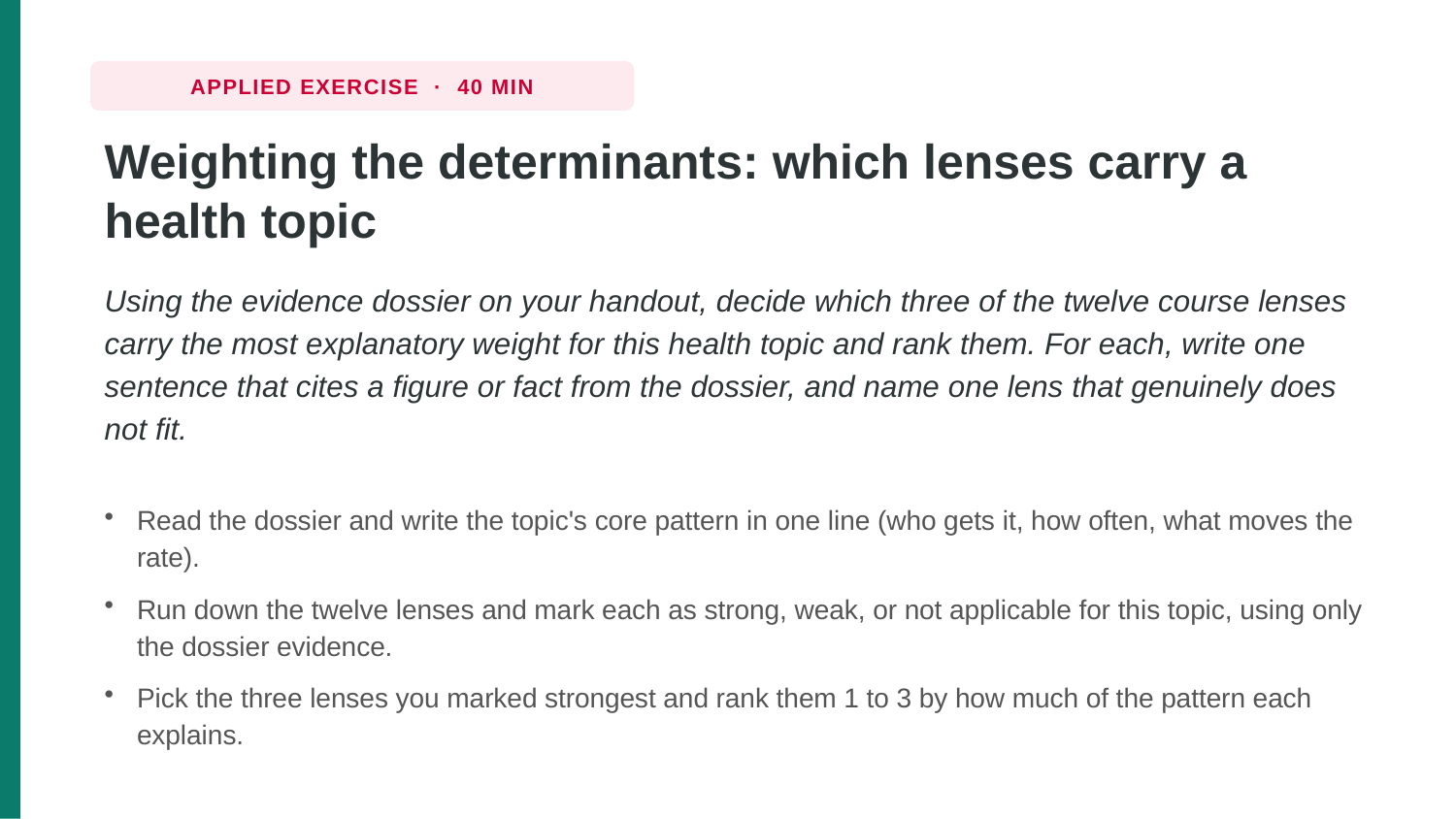

APPLIED EXERCISE  ·  40 MIN
Weighting the determinants: which lenses carry a health topic
Using the evidence dossier on your handout, decide which three of the twelve course lenses carry the most explanatory weight for this health topic and rank them. For each, write one sentence that cites a figure or fact from the dossier, and name one lens that genuinely does not fit.
Read the dossier and write the topic's core pattern in one line (who gets it, how often, what moves the rate).
Run down the twelve lenses and mark each as strong, weak, or not applicable for this topic, using only the dossier evidence.
Pick the three lenses you marked strongest and rank them 1 to 3 by how much of the pattern each explains.